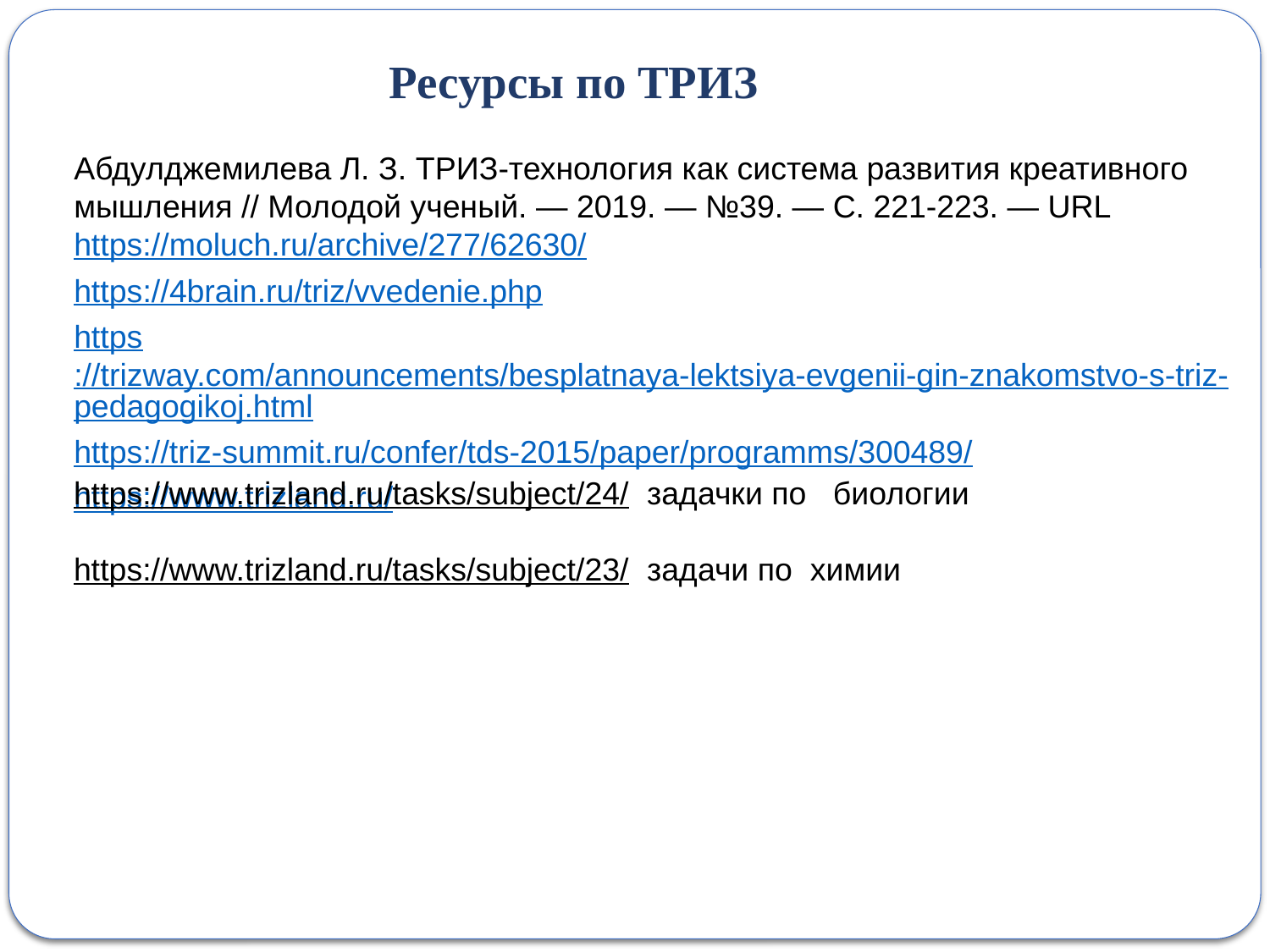

# Ресурсы по ТРИЗ
Абдулджемилева Л. З. ТРИЗ-технология как система развития креативного мышления // Молодой ученый. — 2019. — №39. — С. 221-223. — URL https://moluch.ru/archive/277/62630/
https://4brain.ru/triz/vvedenie.php
https://trizway.com/announcements/besplatnaya-lektsiya-evgenii-gin-znakomstvo-s-triz-pedagogikoj.html
https://triz-summit.ru/confer/tds-2015/paper/programms/300489/
https://www.trizland.ru/

https://www.trizland.ru/tasks/subject/24/  задачки по   биологии

https://www.trizland.ru/tasks/subject/23/  задачи по  химии